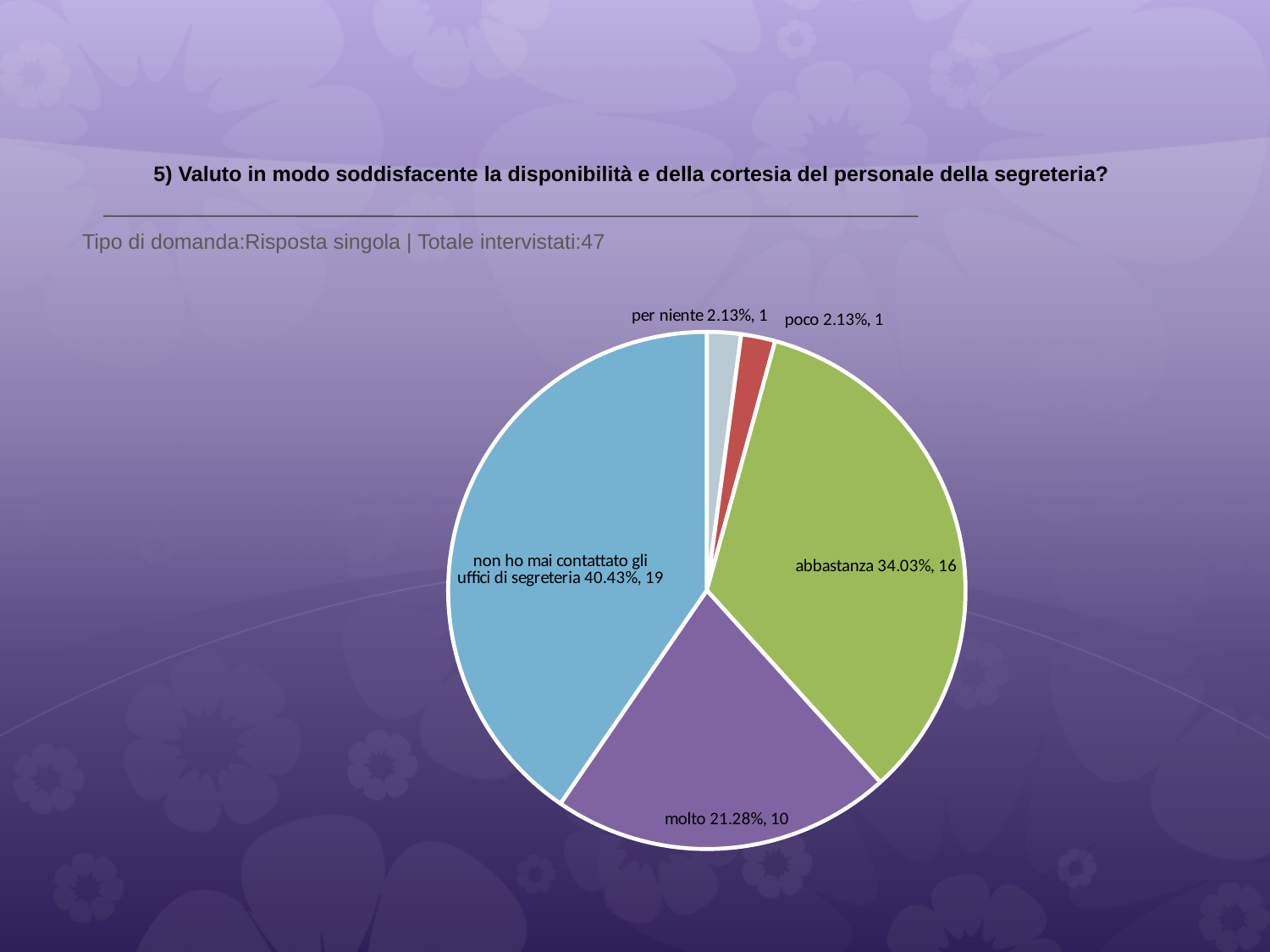

# 5) Valuto in modo soddisfacente la disponibilità e della cortesia del personale della segreteria?
 Tipo di domanda:Risposta singola | Totale intervistati:47

### Chart

| Category | Total |
|---|---|
| per niente | 0.021300001 |
| poco | 0.021300001 |
| abbastanza | 0.3404 |
| molto | 0.21280001 |
| non ho mai contattato gli uffici di segreteria | 0.4043 |